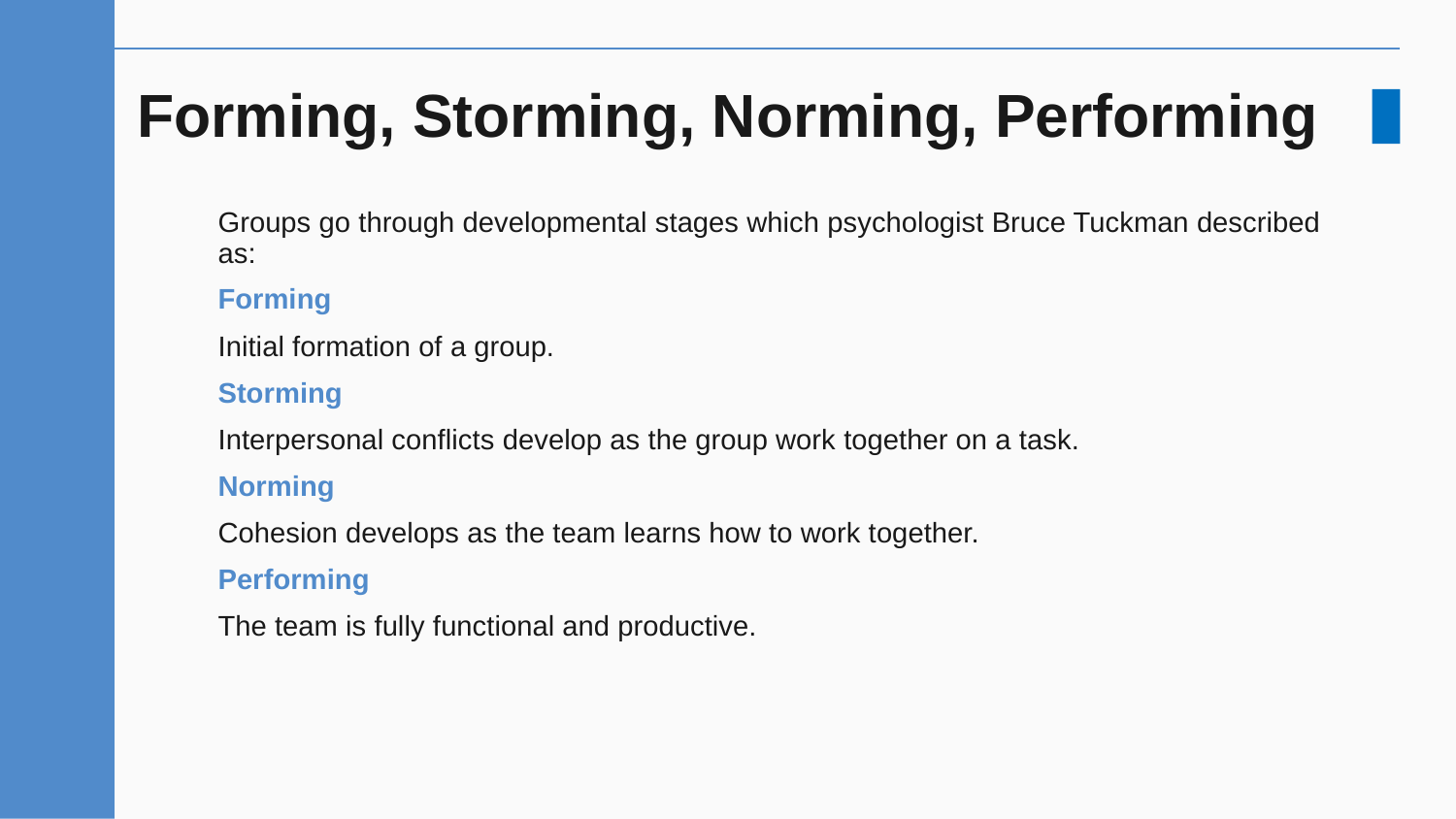

# Forming, Storming, Norming, Performing
Groups go through developmental stages which psychologist Bruce Tuckman described as:
Forming
Initial formation of a group.
Storming
Interpersonal conflicts develop as the group work together on a task.
Norming
Cohesion develops as the team learns how to work together.
Performing
The team is fully functional and productive.